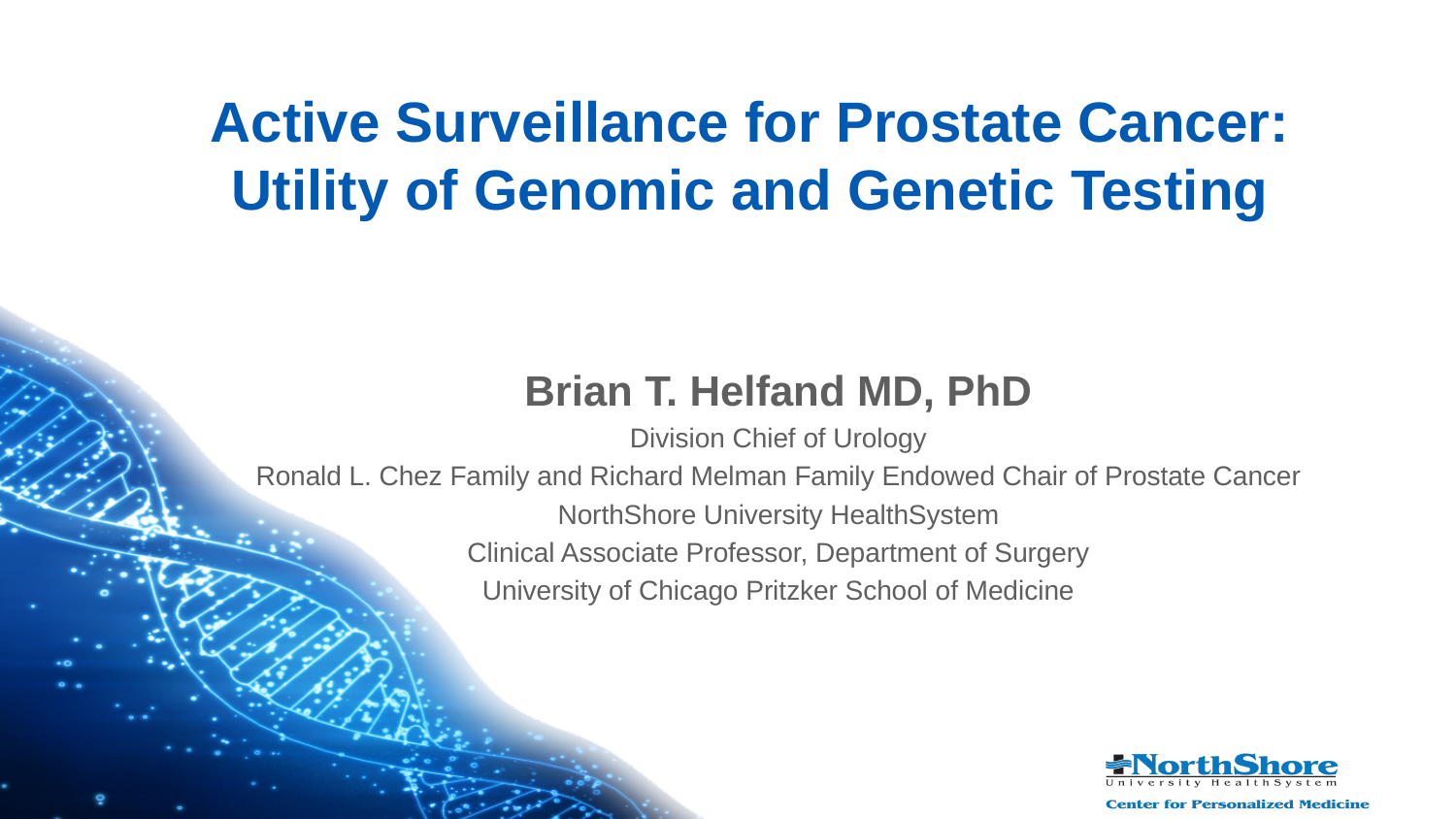

# Active Surveillance for Prostate Cancer: Utility of Genomic and Genetic Testing

Brian T. Helfand MD, PhD
Division Chief of Urology
Ronald L. Chez Family and Richard Melman Family Endowed Chair of Prostate Cancer
NorthShore University HealthSystem
Clinical Associate Professor, Department of Surgery
University of Chicago Pritzker School of Medicine